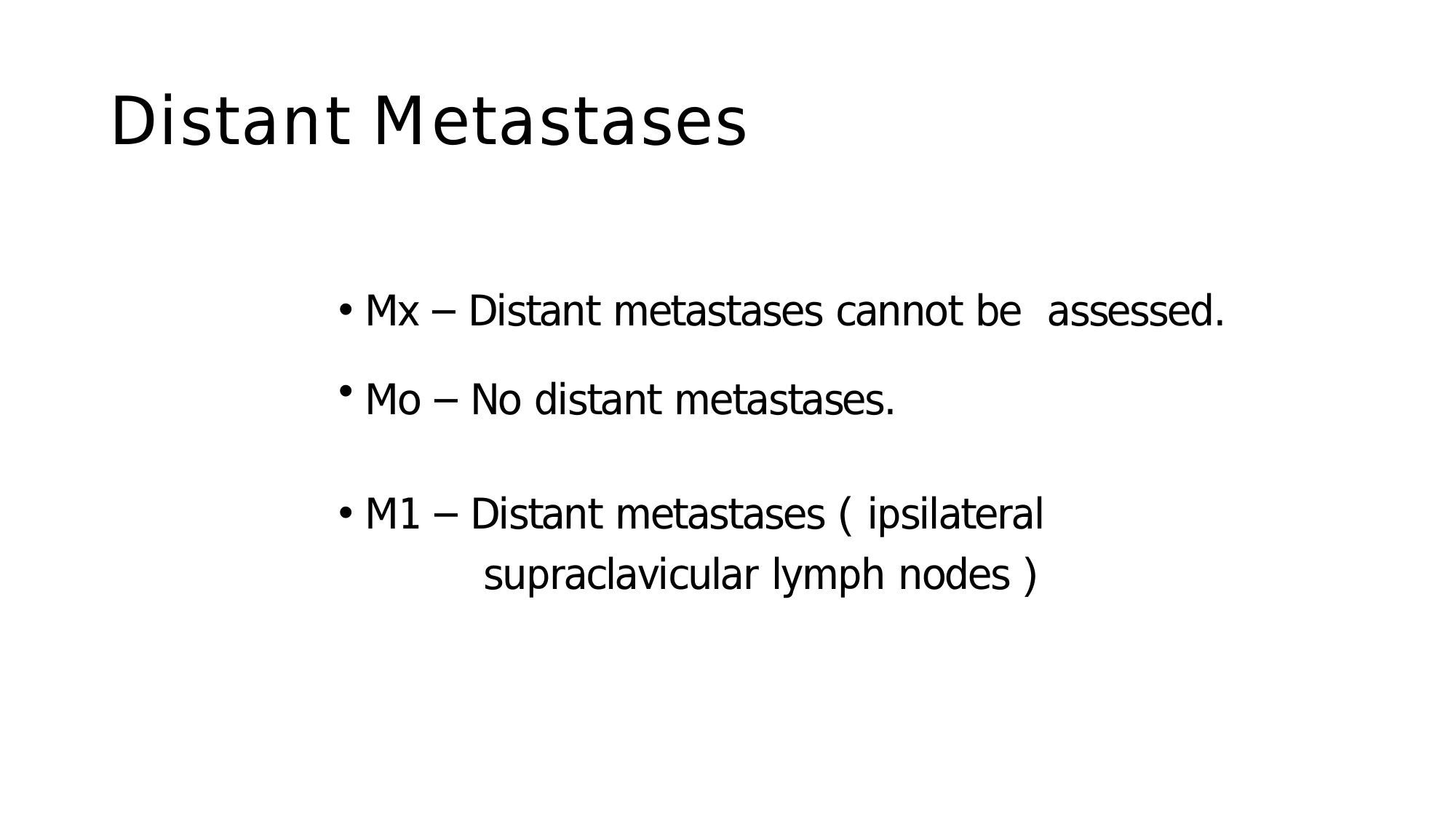

# Distant Metastases
Mx – Distant metastases cannot be  assessed.

Mo – No distant metastases.

M1 – Distant metastases ( ipsilateral
           supraclavicular lymph nodes )